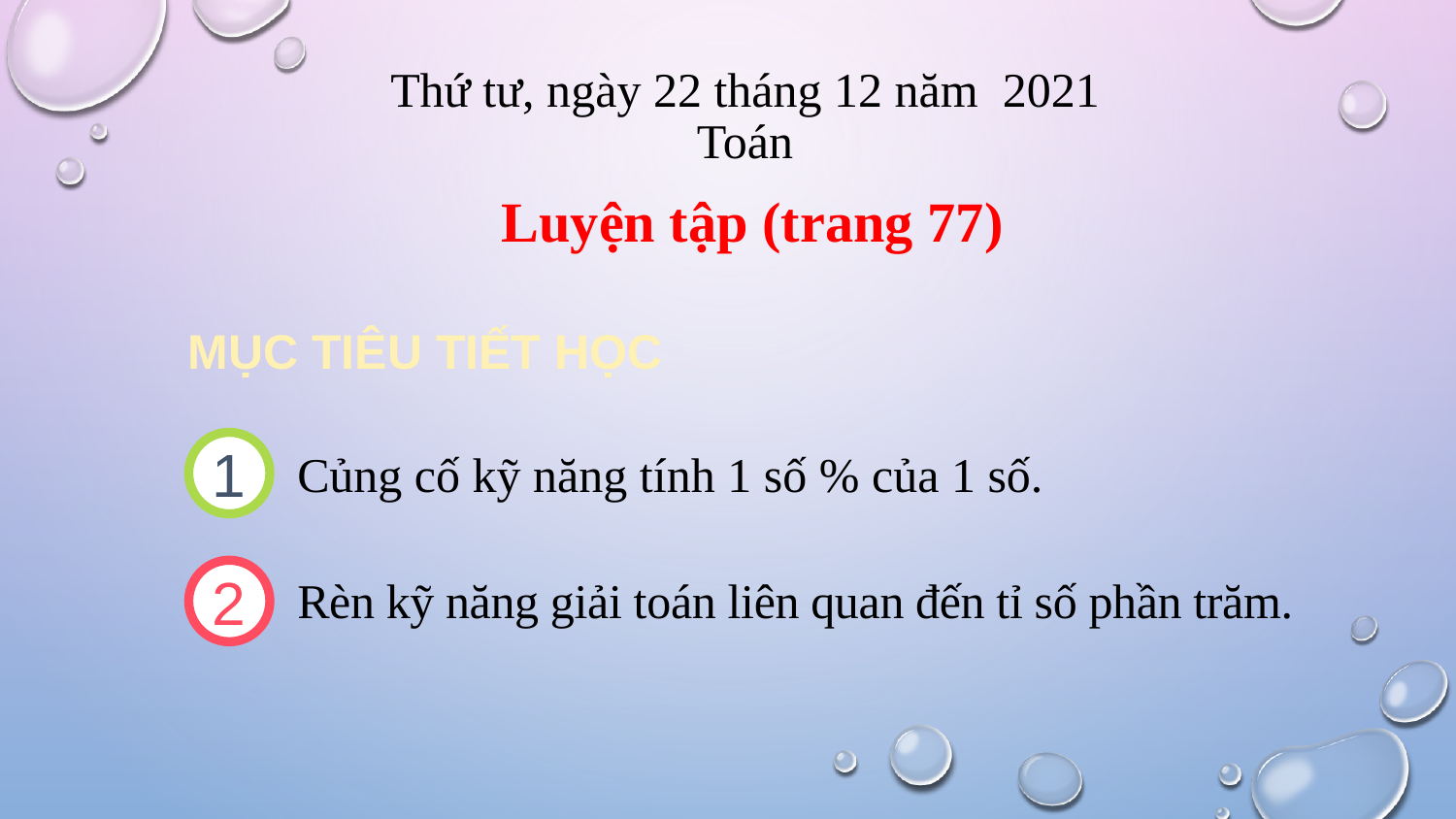

Thứ tư, ngày 22 tháng 12 năm  2021
Toán
Luyện tập (trang 77)
MỤC TIÊU TIẾT HỌC
1
Củng cố kỹ năng tính 1 số % của 1 số.
2
Rèn kỹ năng giải toán liên quan đến tỉ số phần trăm.